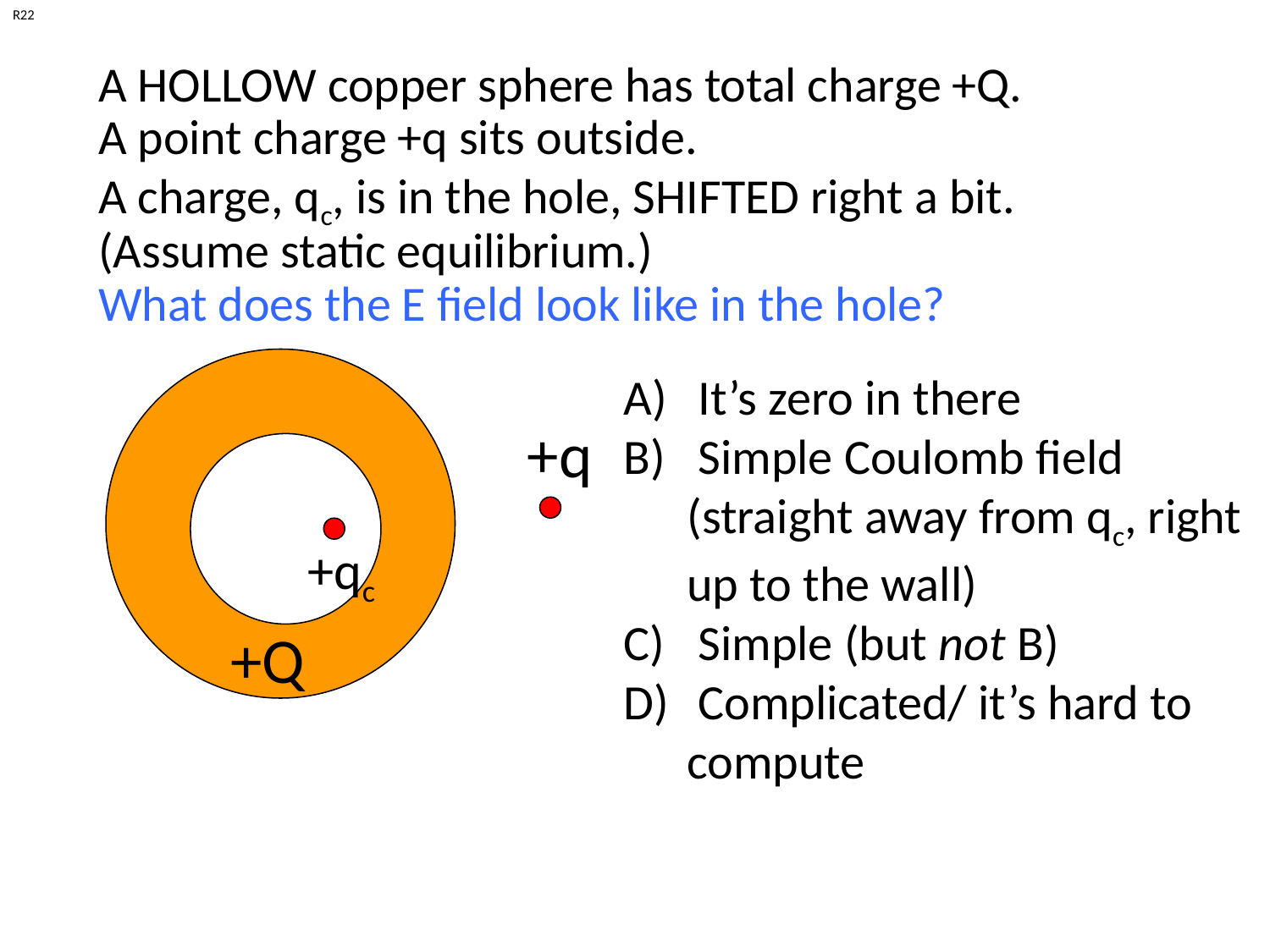

R22

A HOLLOW copper sphere has total charge +Q.
A point charge +q sits outside.
A charge, qc, is in the hole, SHIFTED right a bit.
(Assume static equilibrium.)
What does the E field look like in the hole?

 It’s zero in there
 Simple Coulomb field (straight away from qc, right up to the wall)
 Simple (but not B)
 Complicated/ it’s hard to compute
+q

+qc
+Q